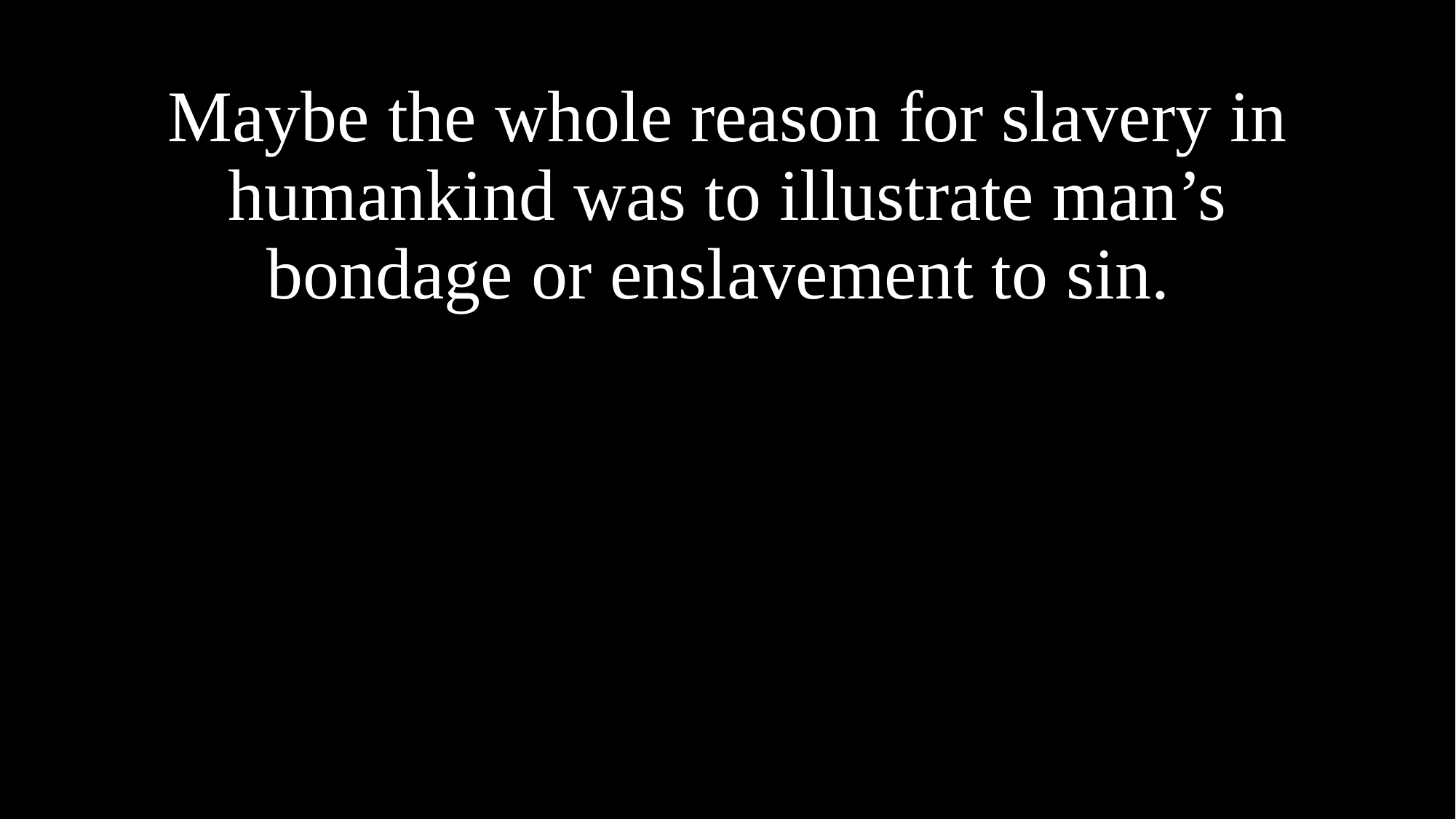

Maybe the whole reason for slavery in humankind was to illustrate man’s bondage or enslavement to sin.